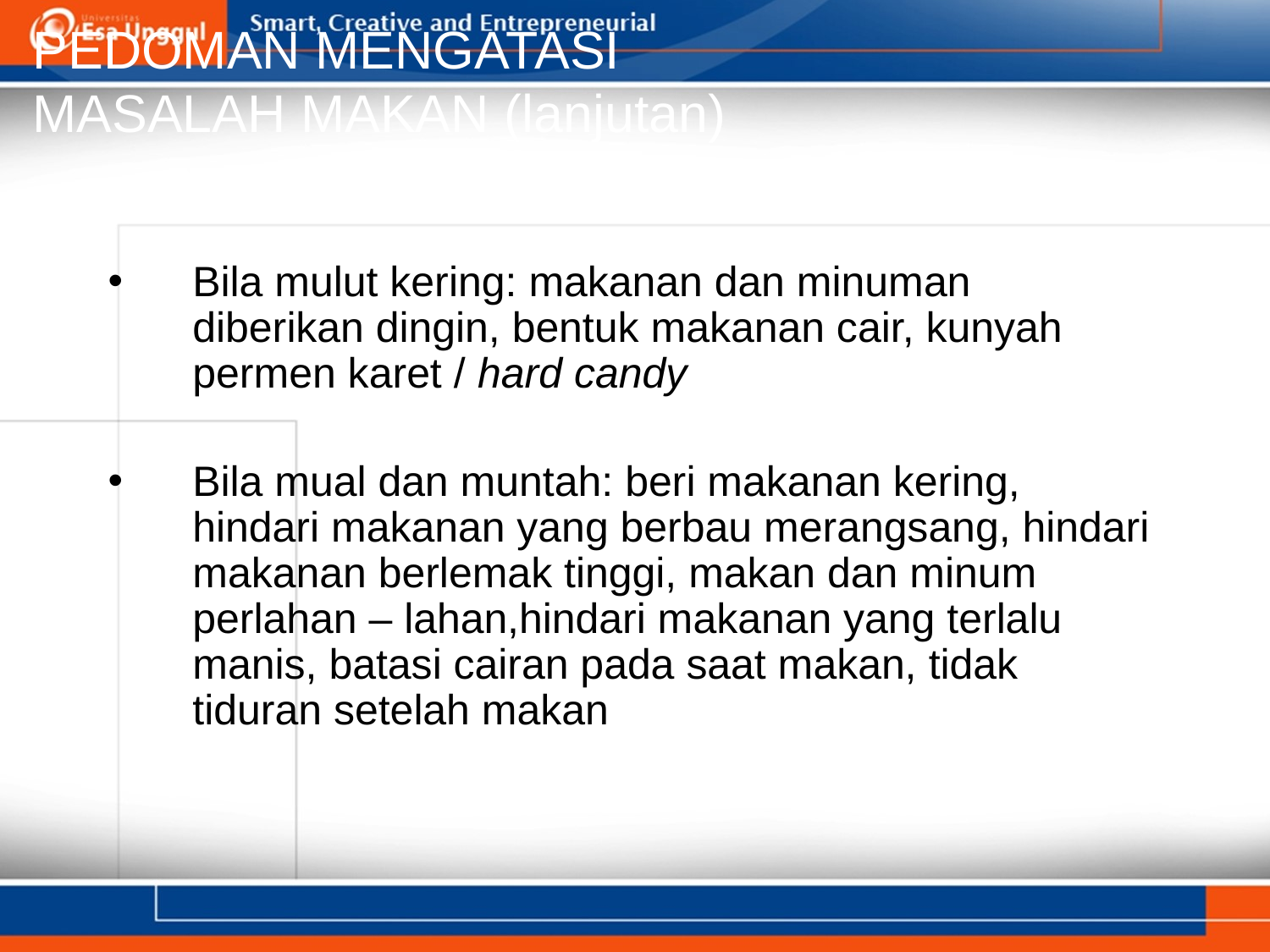

# PEDOMAN MENGATASI MASALAH MAKAN (lanjutan)
Bila mulut kering: makanan dan minuman diberikan dingin, bentuk makanan cair, kunyah permen karet / hard candy

Bila mual dan muntah: beri makanan kering, hindari makanan yang berbau merangsang, hindari makanan berlemak tinggi, makan dan minum perlahan – lahan,hindari makanan yang terlalu manis, batasi cairan pada saat makan, tidak tiduran setelah makan